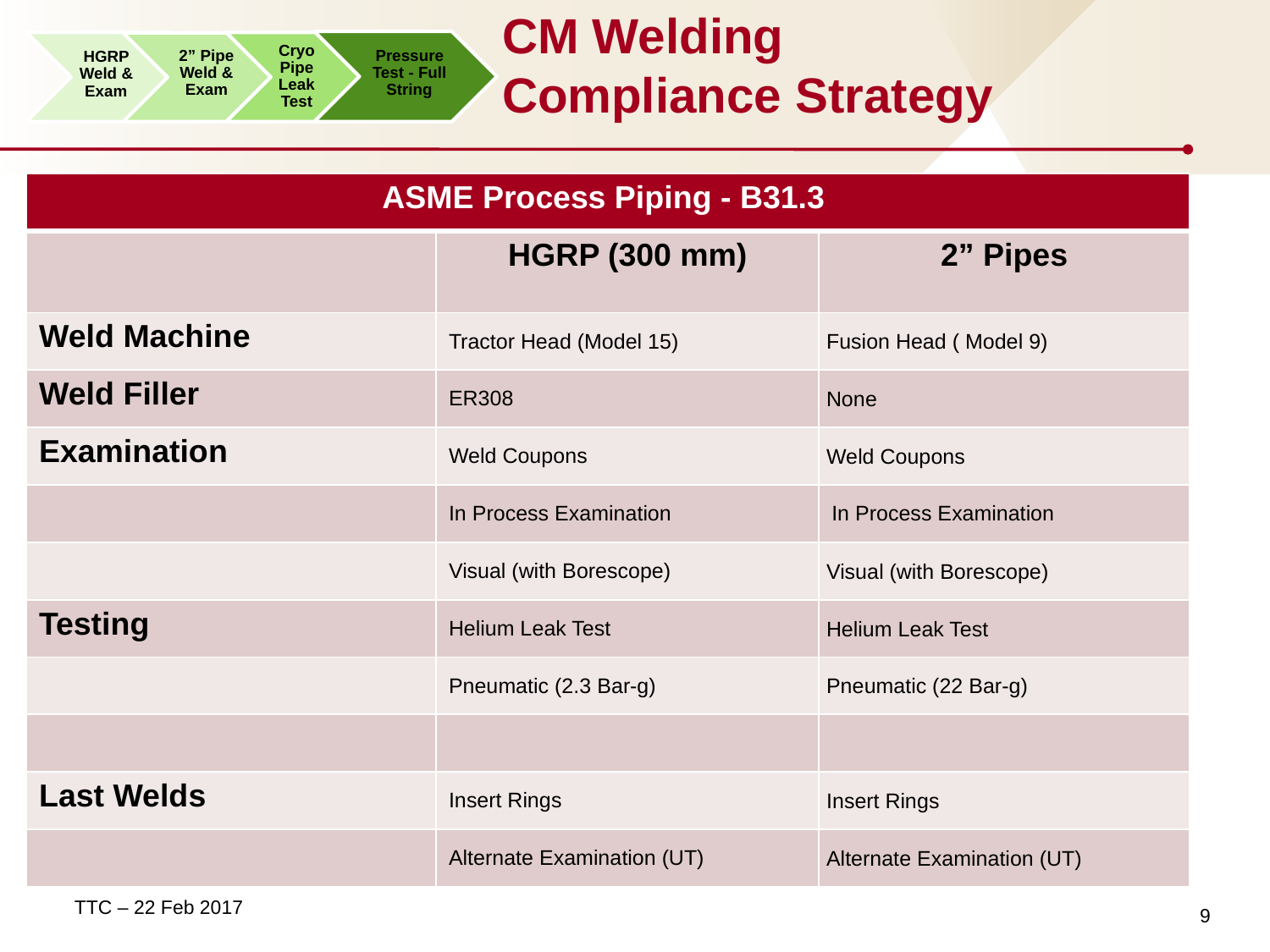

# CM Welding Compliance Strategy

Pressure Test - Full String

HGRP Weld & Exam

Cryo Pipe Leak Test

2” Pipe Weld & Exam

| ASME Process Piping - B31.3 |  |  |
| --- | --- | --- |
|  | HGRP (300 mm) | 2” Pipes |
| Weld Machine | Tractor Head (Model 15) | Fusion Head ( Model 9) |
| Weld Filler | ER308 | None |
| Examination | Weld Coupons | Weld Coupons |
|  | In Process Examination | In Process Examination |
|  | Visual (with Borescope) | Visual (with Borescope) |
| Testing | Helium Leak Test | Helium Leak Test |
|  | Pneumatic (2.3 Bar-g) | Pneumatic (22 Bar-g) |
|  |  |  |
| Last Welds | Insert Rings | Insert Rings |
|  | Alternate Examination (UT) | Alternate Examination (UT) |

9
TTC – 22 Feb 2017